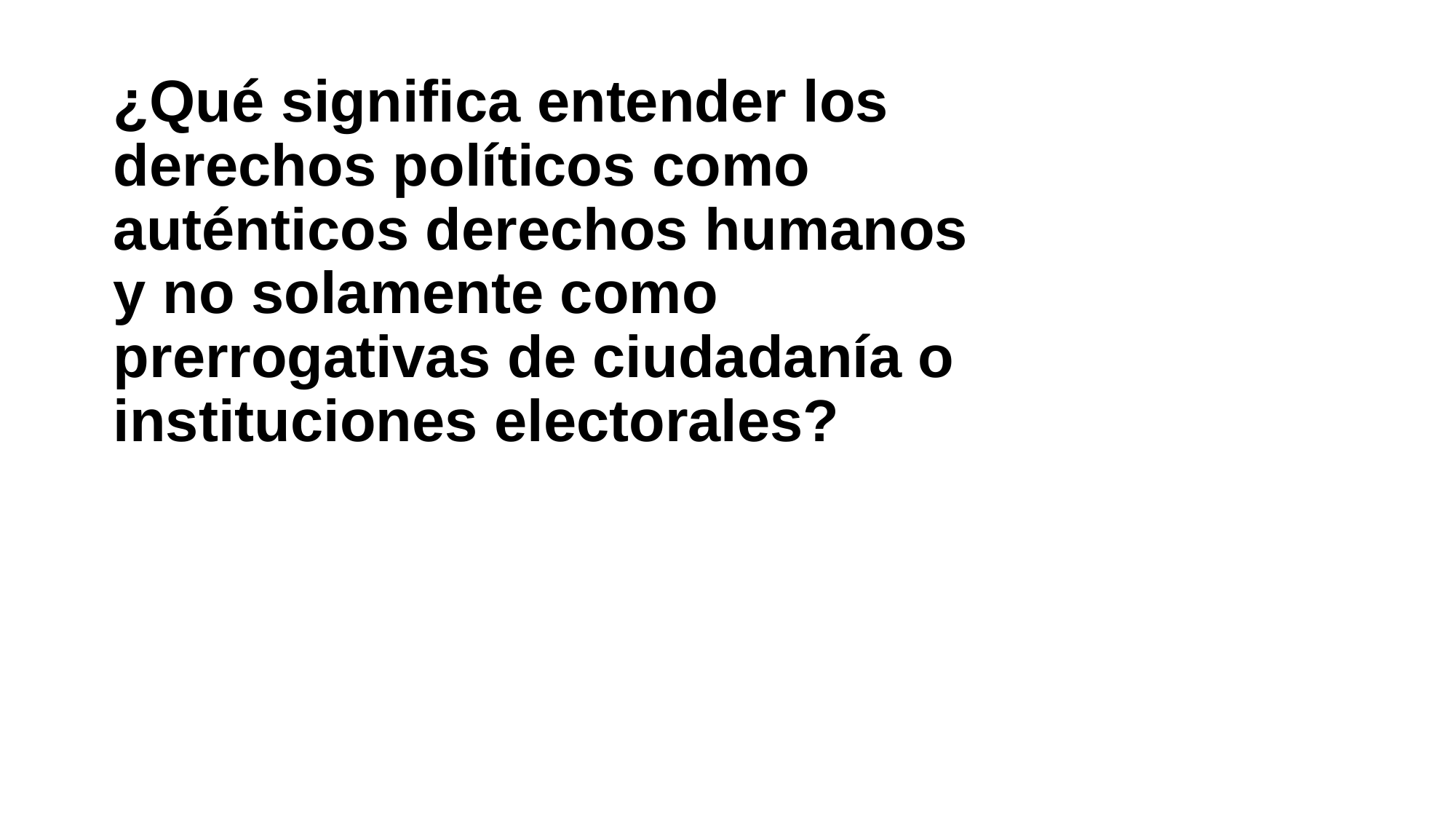

# ¿Qué significa entender los derechos políticos como auténticos derechos humanos y no solamente como prerrogativas de ciudadanía o instituciones electorales?